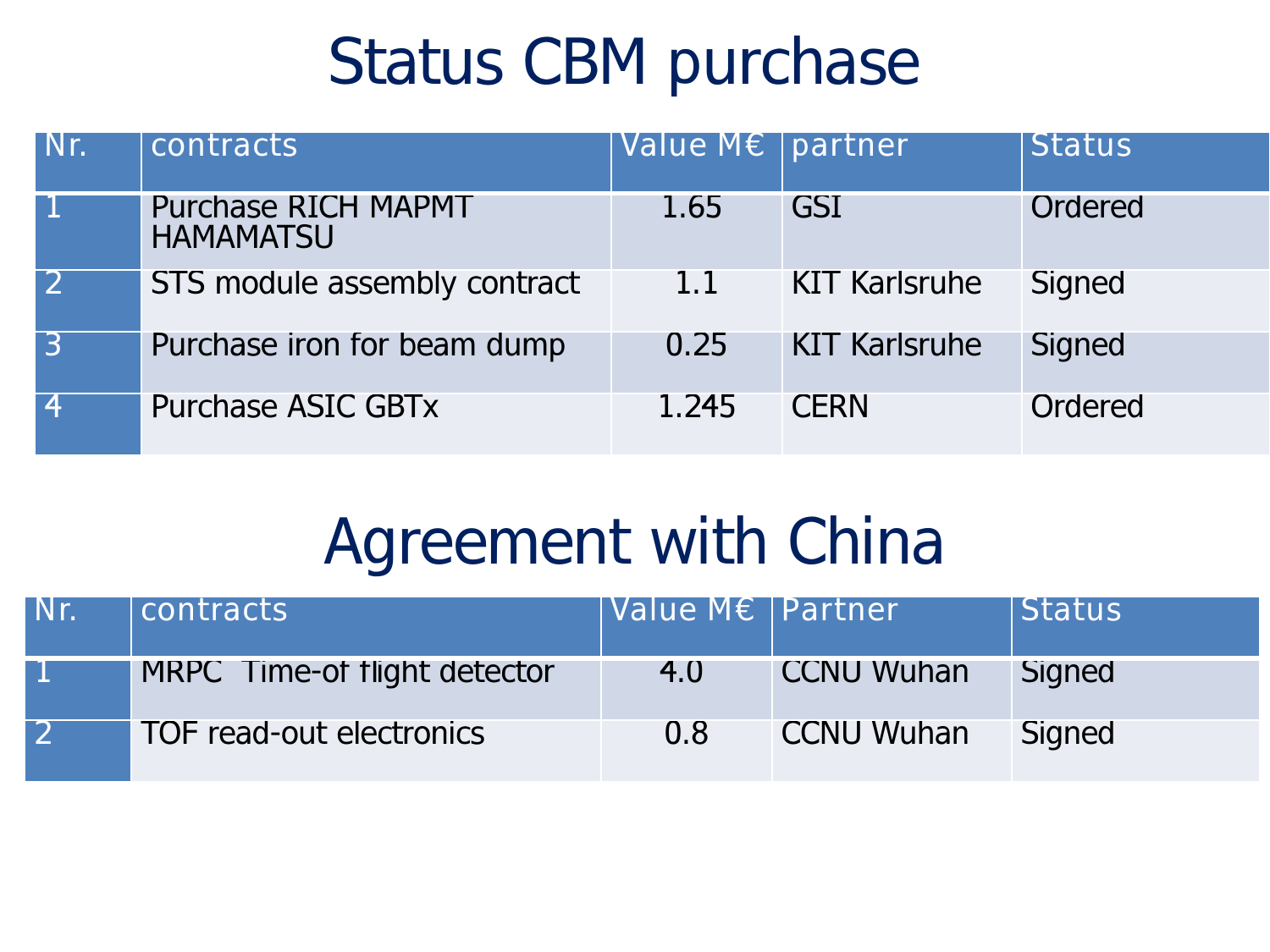

Status CBM purchase
| Nr. | contracts | Value M€ | partner | Status |
| --- | --- | --- | --- | --- |
| 1 | Purchase RICH MAPMT HAMAMATSU | 1.65 | GSI | Ordered |
| 2 | STS module assembly contract | 1.1 | KIT Karlsruhe | Signed |
| 3 | Purchase iron for beam dump | 0.25 | KIT Karlsruhe | Signed |
| 4 | Purchase ASIC GBTx | 1.245 | CERN | Ordered |
Agreement with China
| Nr. | contracts | Value M€ | Partner | Status |
| --- | --- | --- | --- | --- |
| 1 | MRPC Time-of flight detector | 4.0 | CCNU Wuhan | Signed |
| 2 | TOF read-out electronics | 0.8 | CCNU Wuhan | Signed |